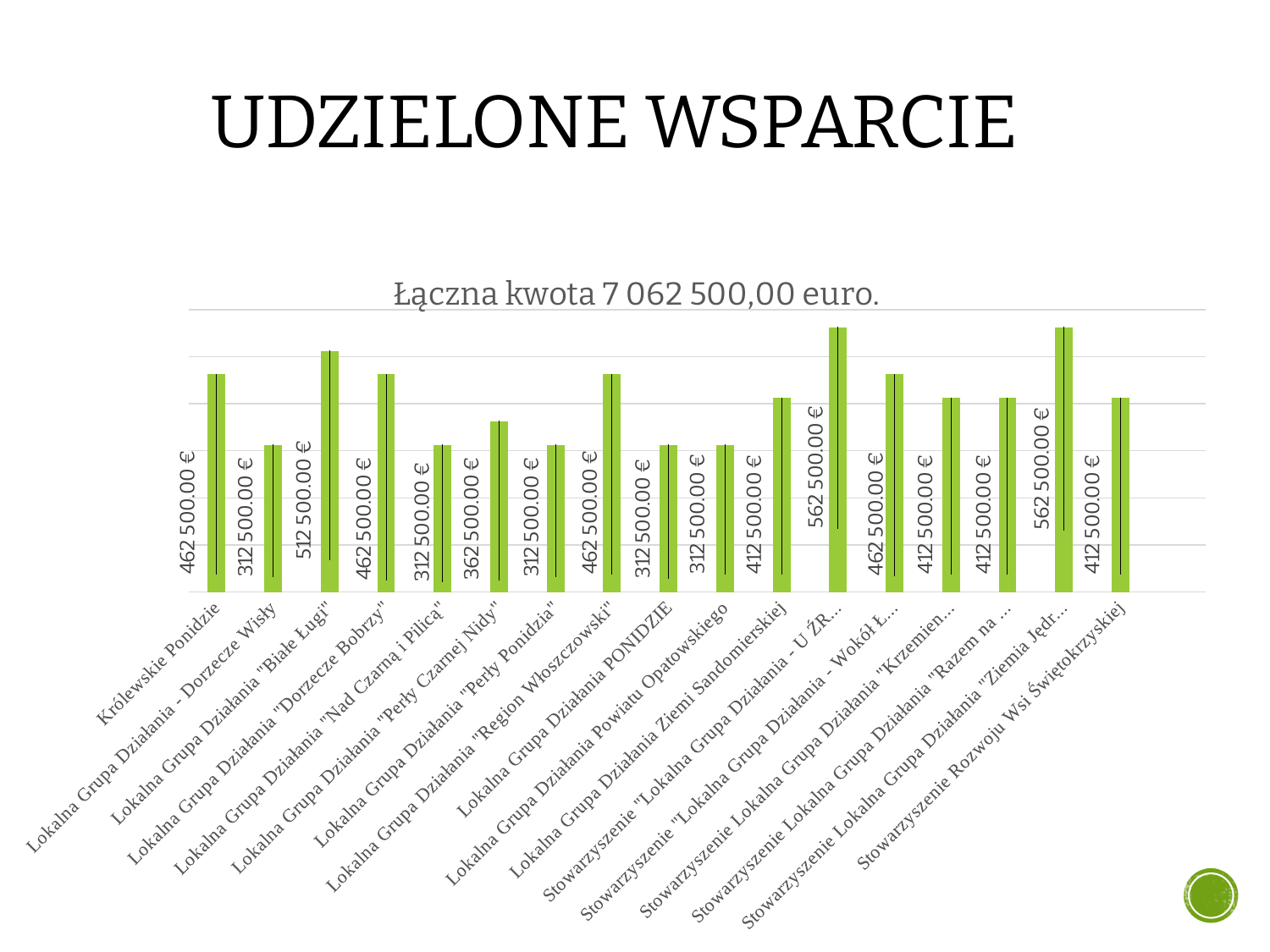

# Udzielone wsparcie

### Chart: Łączna kwota 7 062 500,00 euro.

| Category | Wielkość kontaktacji |
|---|---|
| Królewskie Ponidzie | 462500.0 |
| Lokalna Grupa Działania - Dorzecze Wisły | 312500.0 |
| Lokalna Grupa Działania "Białe Ługi" | 512500.0 |
| Lokalna Grupa Działania "Dorzecze Bobrzy" | 462500.0 |
| Lokalna Grupa Działania "Nad Czarną i Pilicą" | 312500.0 |
| Lokalna Grupa Działania "Perły Czarnej Nidy" | 362500.0 |
| Lokalna Grupa Działania "Perły Ponidzia" | 312500.0 |
| Lokalna Grupa Działania "Region Włoszczowski" | 462500.0 |
| Lokalna Grupa Działania PONIDZIE | 312500.0 |
| Lokalna Grupa Działania Powiatu Opatowskiego | 312500.0 |
| Lokalna Grupa Działania Ziemi Sandomierskiej | 412500.0 |
| Stowarzyszenie "Lokalna Grupa Działania - U ŹRÓDEŁ" | 562500.0 |
| Stowarzyszenie "Lokalna Grupa Działania - Wokół Łysej Góry" | 462500.0 |
| Stowarzyszenie Lokalna Grupa Działania "Krzemienny Krąg" | 412500.0 |
| Stowarzyszenie Lokalna Grupa Działania "Razem na Piaskowcu" | 412500.0 |
| Stowarzyszenie Lokalna Grupa Działania "Ziemia Jędrzejowska - GRYF" | 562500.0 |
| Stowarzyszenie Rozwoju Wsi Świętokrzyskiej | 412500.0 |